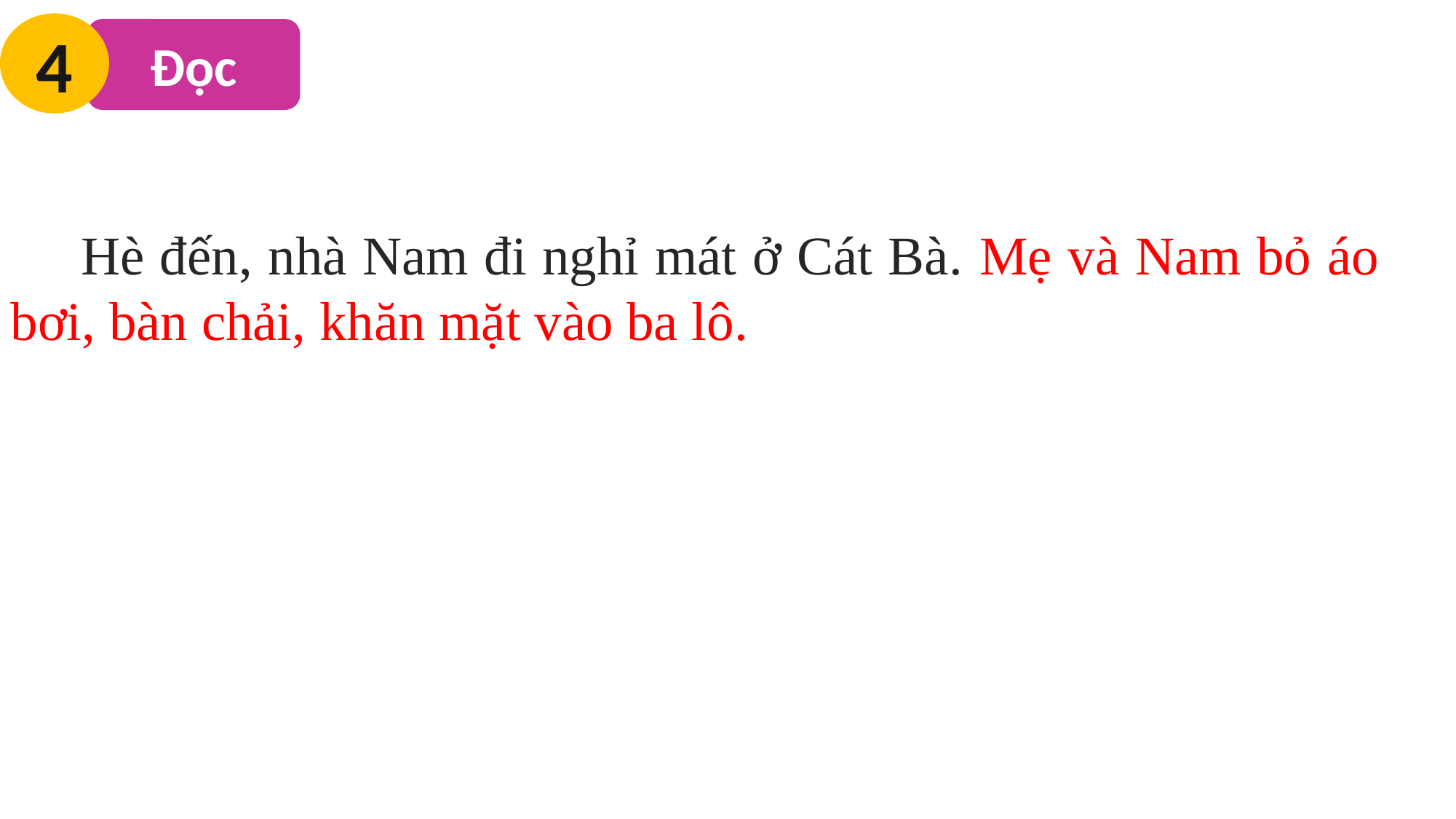

4
Đọc
     Hè đến, nhà Nam đi nghỉ mát ở Cát Bà. Mẹ và Nam bỏ áo bơi, bàn chải, khăn mặt vào ba lô.